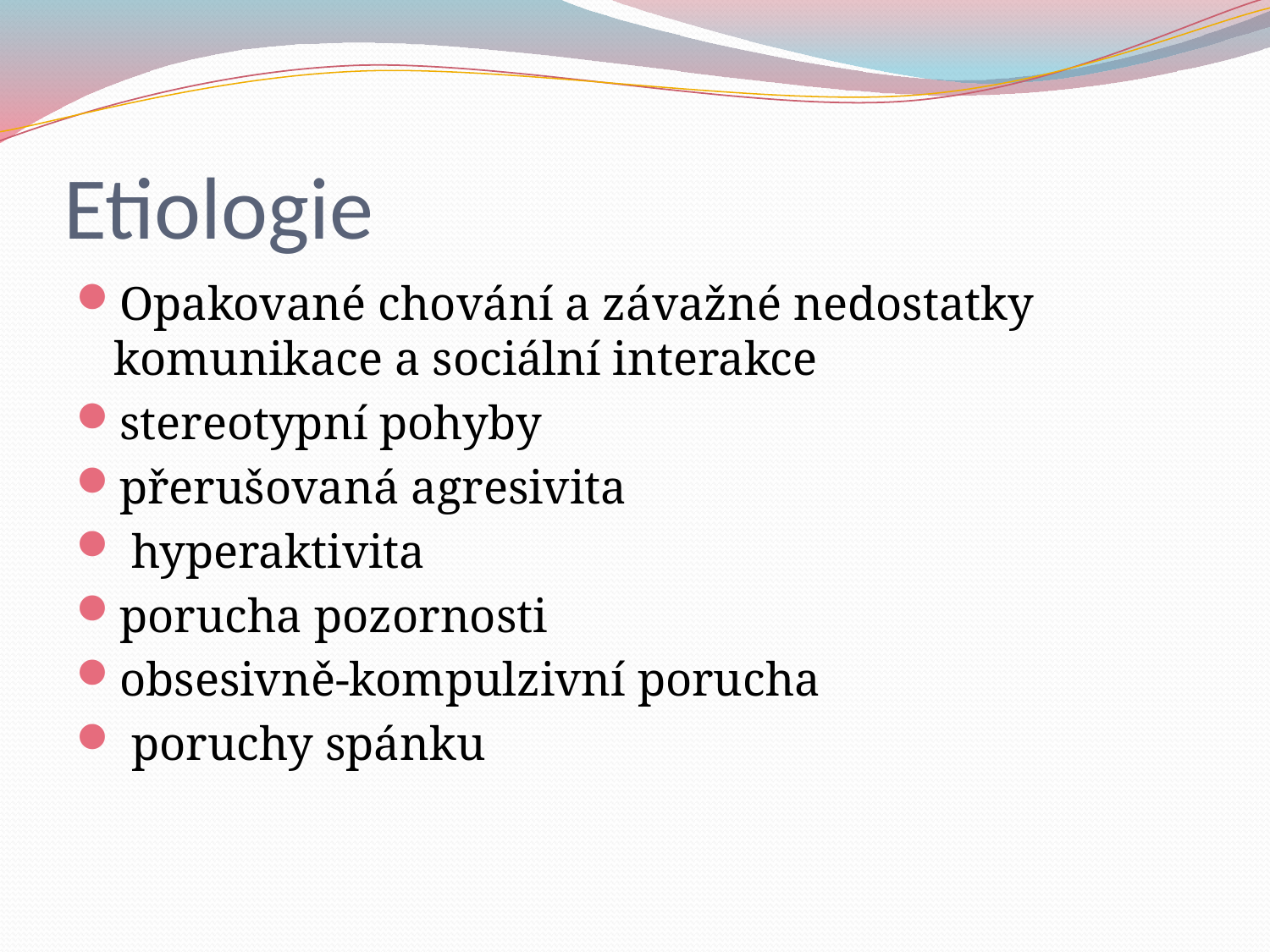

# Etiologie
Opakované chování a závažné nedostatky komunikace a sociální interakce
stereotypní pohyby
přerušovaná agresivita
 hyperaktivita
porucha pozornosti
obsesivně-kompulzivní porucha
 poruchy spánku